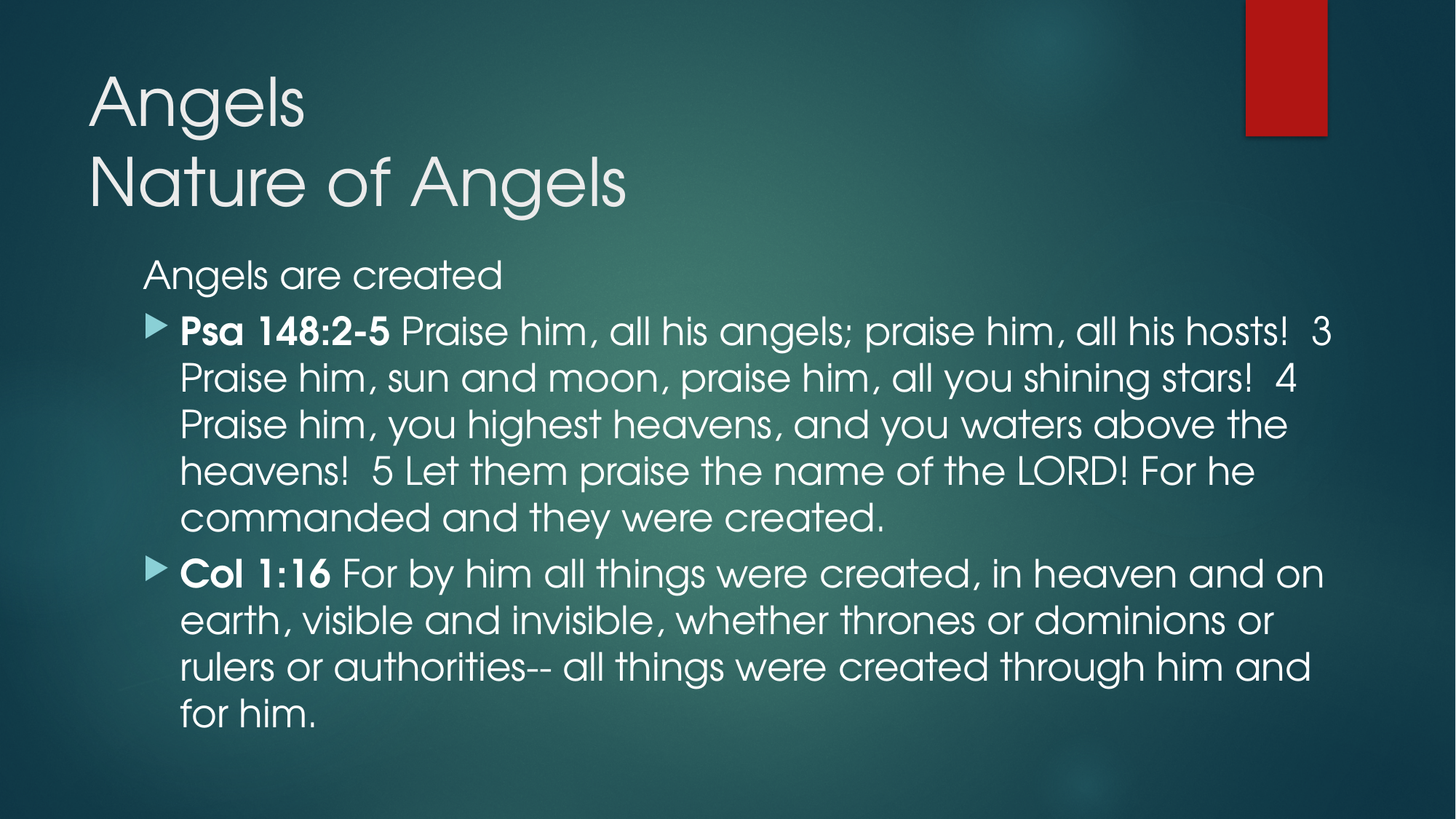

# Angels Nature of Angels
Angels are created
Psa 148:2-5 Praise him, all his angels; praise him, all his hosts!  3 Praise him, sun and moon, praise him, all you shining stars!  4 Praise him, you highest heavens, and you waters above the heavens!  5 Let them praise the name of the LORD! For he commanded and they were created.
Col 1:16 For by him all things were created, in heaven and on earth, visible and invisible, whether thrones or dominions or rulers or authorities-- all things were created through him and for him.